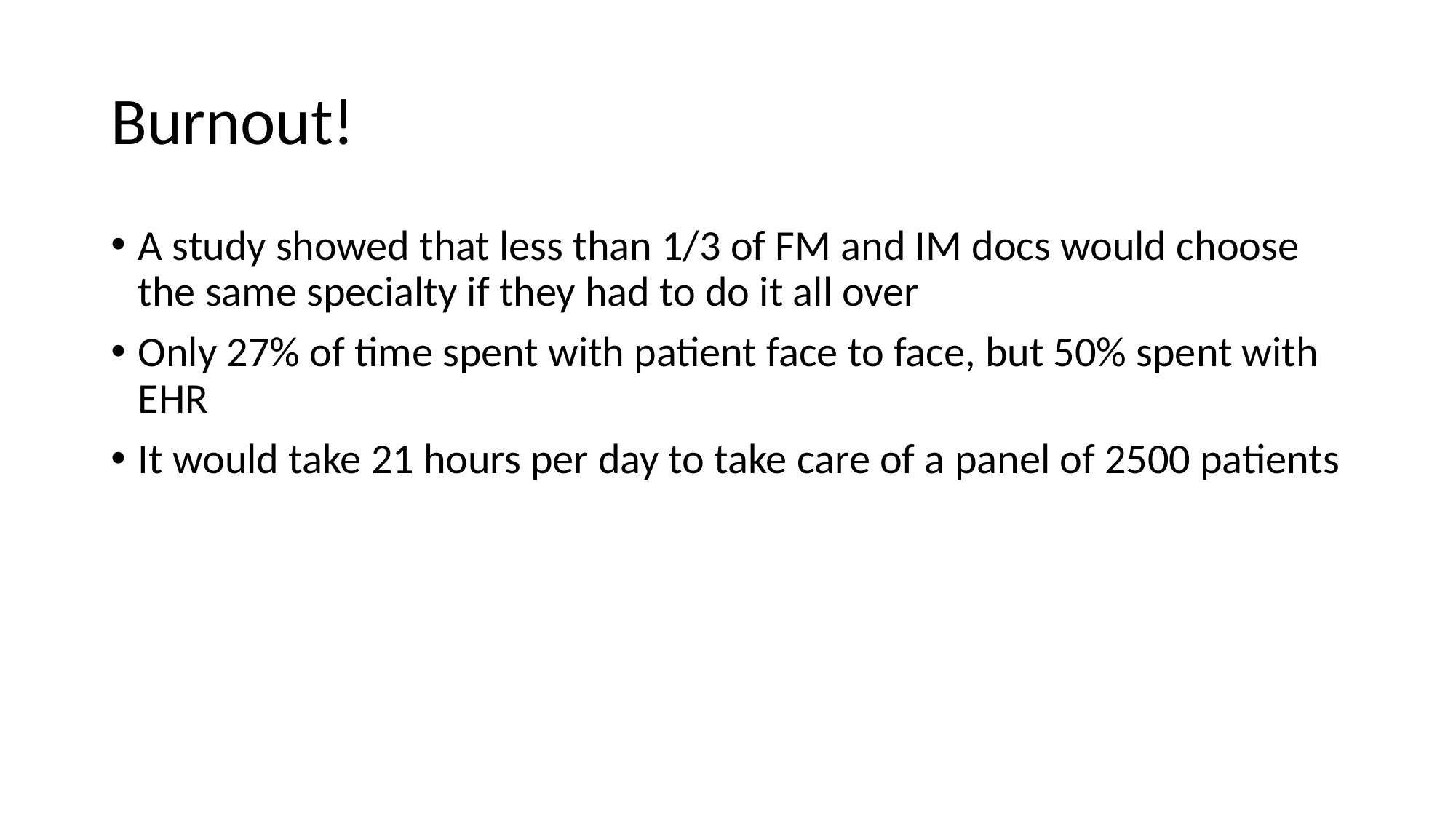

# Burnout!
A study showed that less than 1/3 of FM and IM docs would choose the same specialty if they had to do it all over
Only 27% of time spent with patient face to face, but 50% spent with EHR
It would take 21 hours per day to take care of a panel of 2500 patients